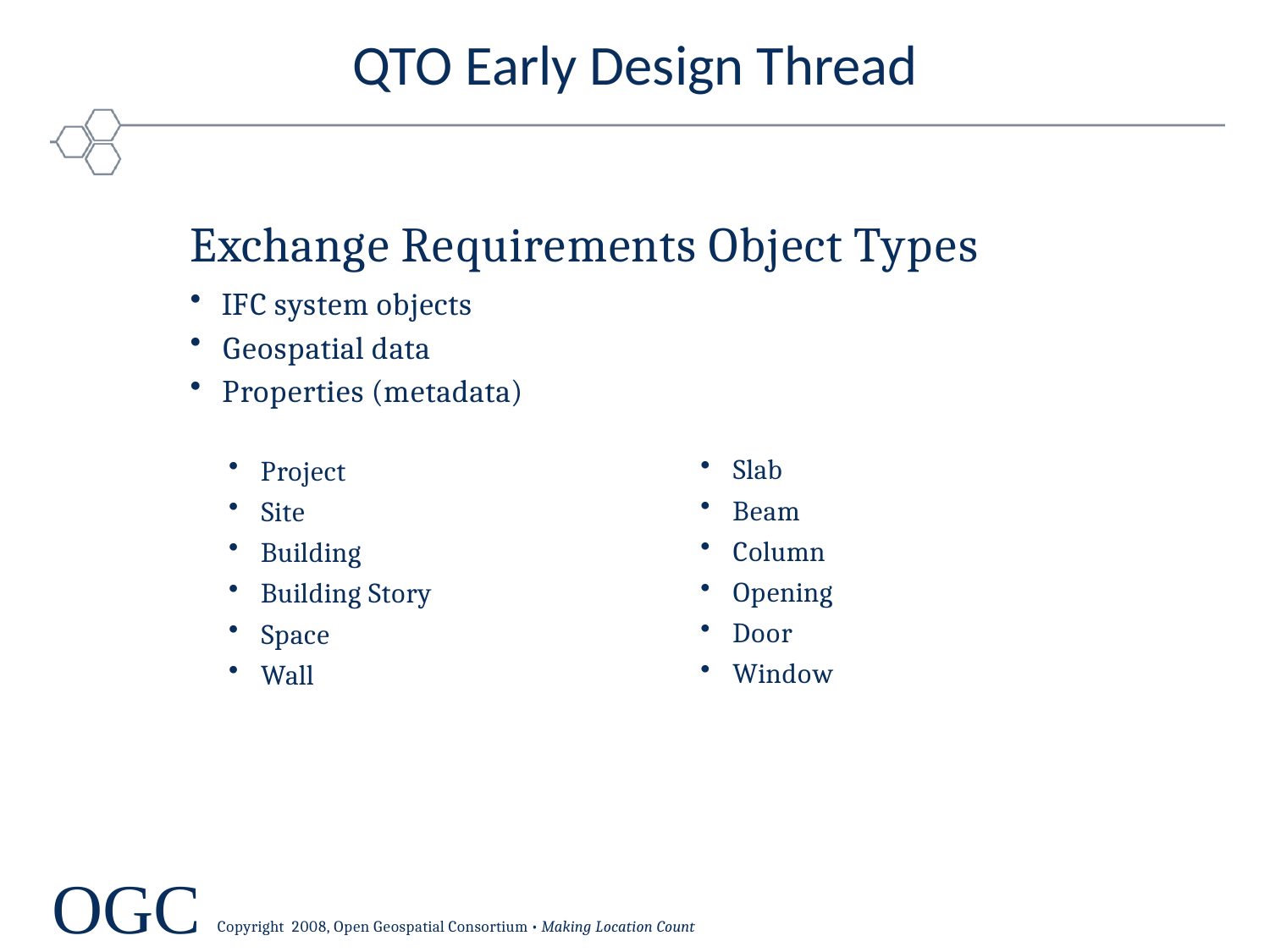

QTO Early Design Thread
Exchange Requirements Object Types
IFC system objects
Geospatial data
Properties (metadata)
Slab
Beam
Column
Opening
Door
Window
Project
Site
Building
Building Story
Space
Wall